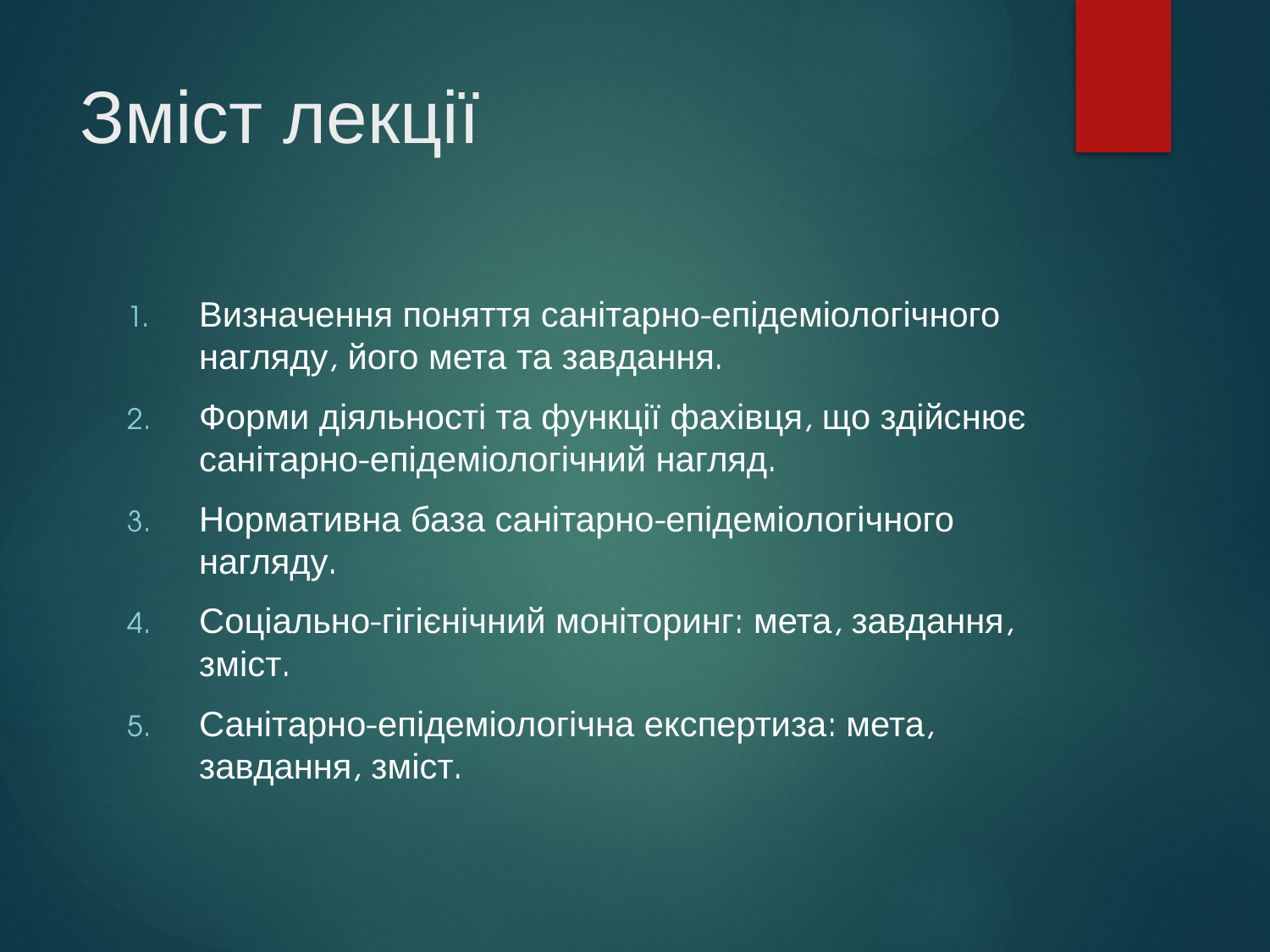

# Зміст лекції
Визначення поняття санітарно-епідеміологічного нагляду, його мета та завдання.
Форми діяльності та функції фахівця, що здійснює санітарно-епідеміологічний нагляд.
Нормативна база санітарно-епідеміологічного нагляду.
Соціально-гігієнічний моніторинг: мета, завдання, зміст.
Санітарно-епідеміологічна експертиза: мета, завдання, зміст.